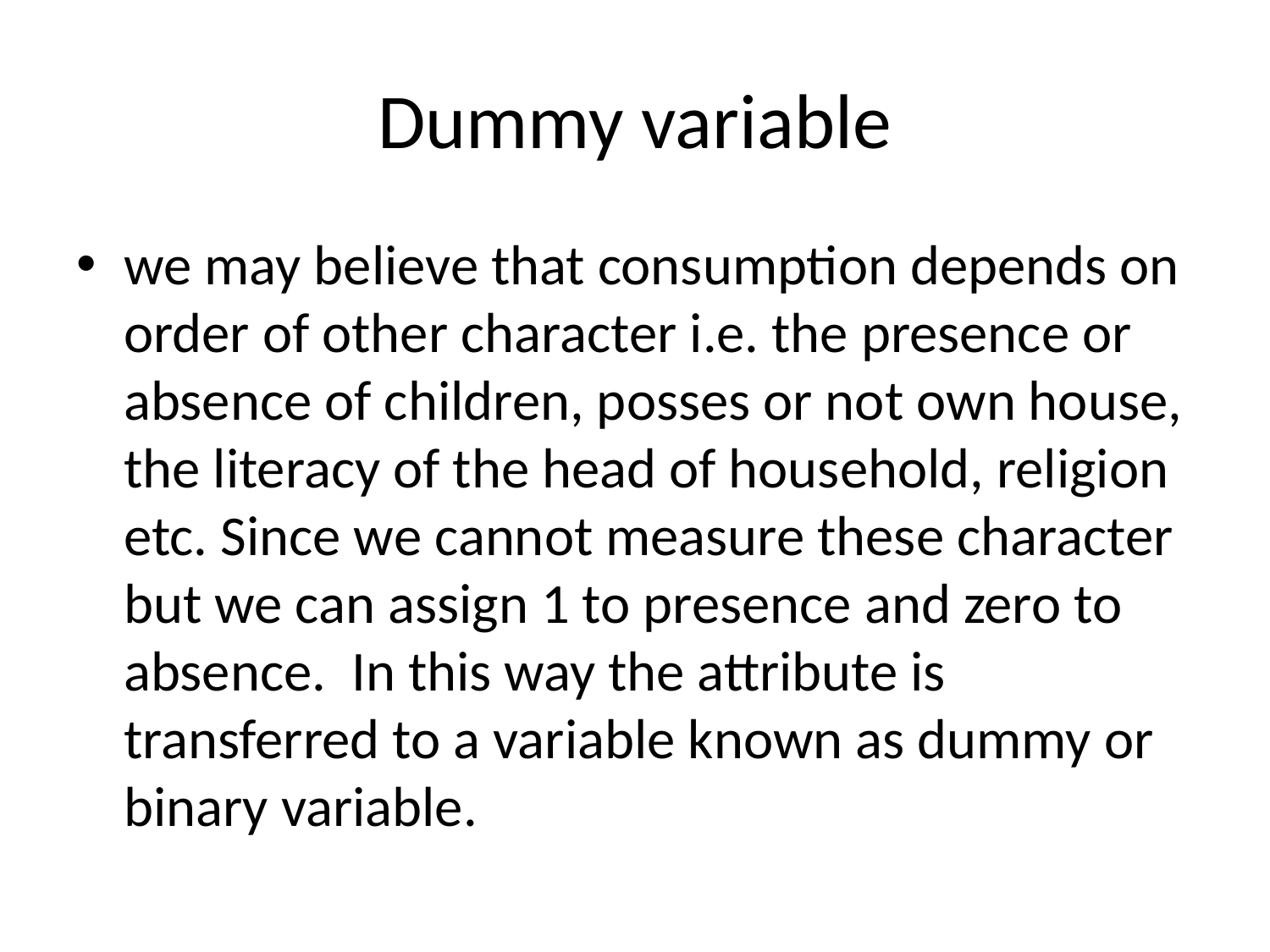

# Dummy variable
we may believe that consumption depends on order of other character i.e. the presence or absence of children, posses or not own house, the literacy of the head of household, religion etc. Since we cannot measure these character but we can assign 1 to presence and zero to absence.  In this way the attribute is transferred to a variable known as dummy or binary variable.